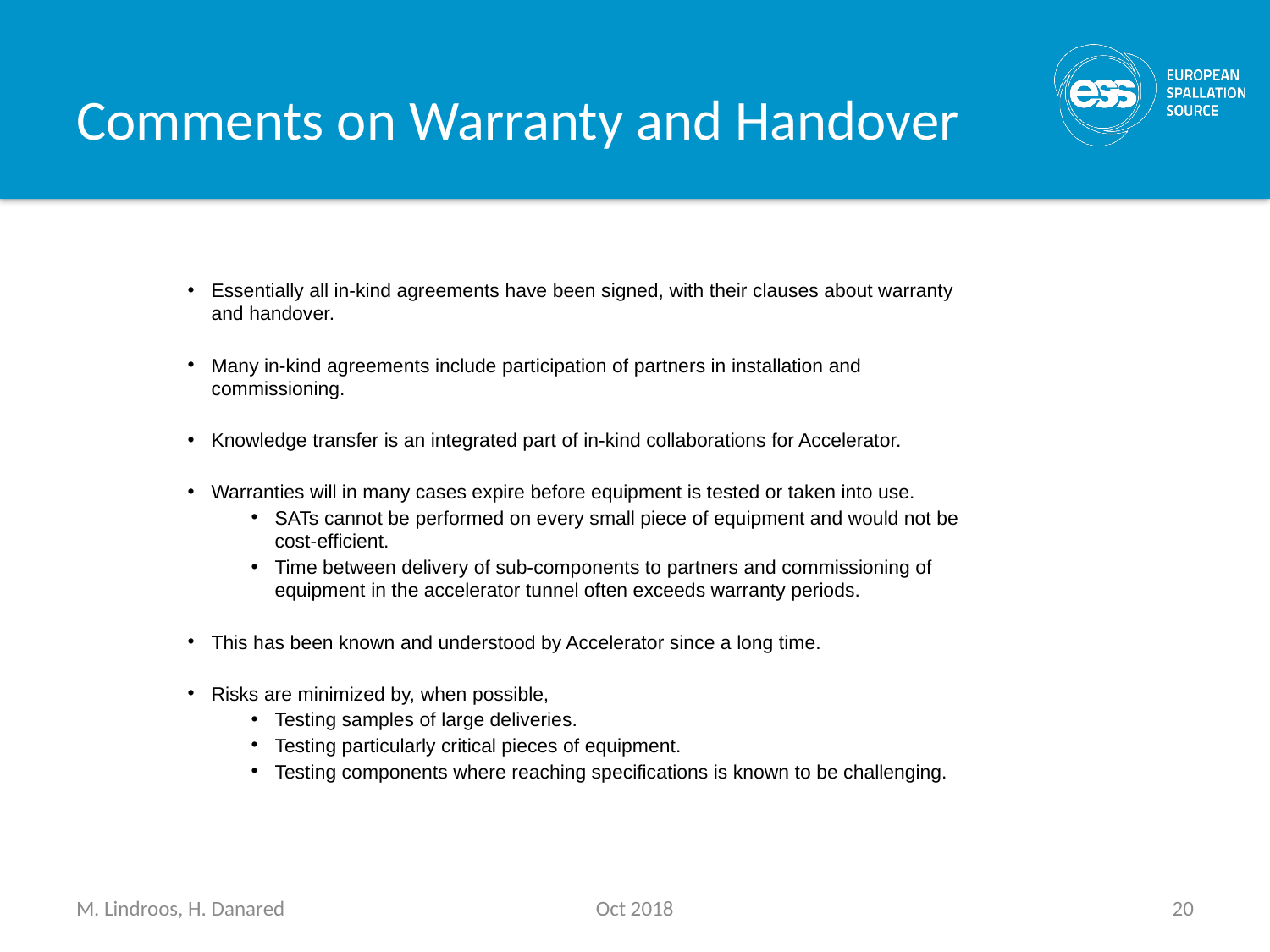

# Comments on Warranty and Handover
Essentially all in-kind agreements have been signed, with their clauses about warranty and handover.

Many in-kind agreements include participation of partners in installation and commissioning.

Knowledge transfer is an integrated part of in-kind collaborations for Accelerator.

Warranties will in many cases expire before equipment is tested or taken into use.
SATs cannot be performed on every small piece of equipment and would not be cost-efficient.
Time between delivery of sub-components to partners and commissioning of equipment in the accelerator tunnel often exceeds warranty periods.

This has been known and understood by Accelerator since a long time.

Risks are minimized by, when possible,
Testing samples of large deliveries.
Testing particularly critical pieces of equipment.
Testing components where reaching specifications is known to be challenging.
M. Lindroos, H. Danared
Oct 2018
20